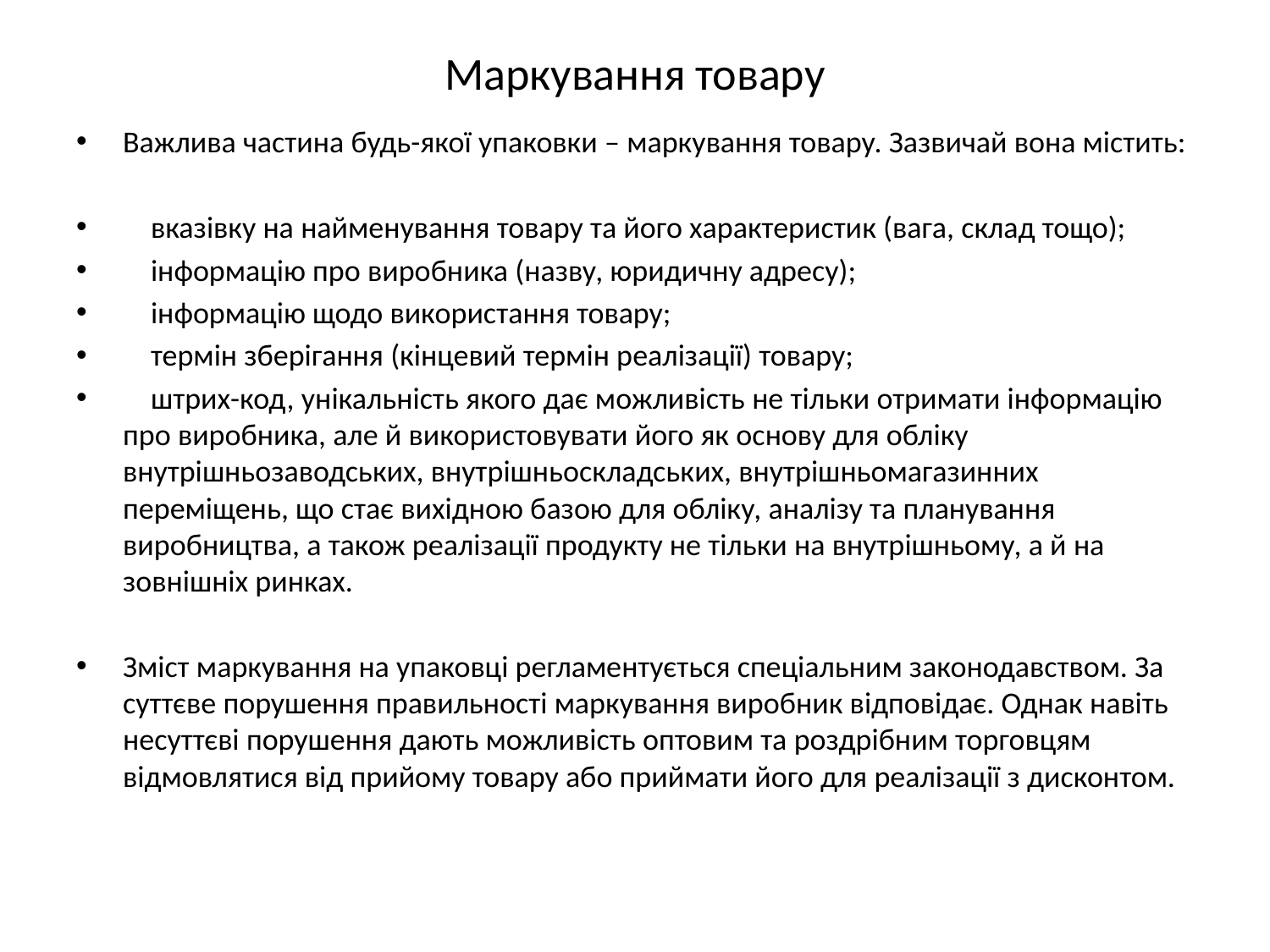

# Маркування товару
Важлива частина будь-якої упаковки – маркування товару. Зазвичай вона містить:

    вказівку на найменування товару та його характеристик (вага, склад тощо);
    інформацію про виробника (назву, юридичну адресу);
    інформацію щодо використання товару;
    термін зберігання (кінцевий термін реалізації) товару;
    штрих-код, унікальність якого дає можливість не тільки отримати інформацію про виробника, але й використовувати його як основу для обліку внутрішньозаводських, внутрішньоскладських, внутрішньомагазинних переміщень, що стає вихідною базою для обліку, аналізу та планування виробництва, а також реалізації продукту не тільки на внутрішньому, а й на зовнішніх ринках.

Зміст маркування на упаковці регламентується спеціальним законодавством. За суттєве порушення правильності маркування виробник відповідає. Однак навіть несуттєві порушення дають можливість оптовим та роздрібним торговцям відмовлятися від прийому товару або приймати його для реалізації з дисконтом.